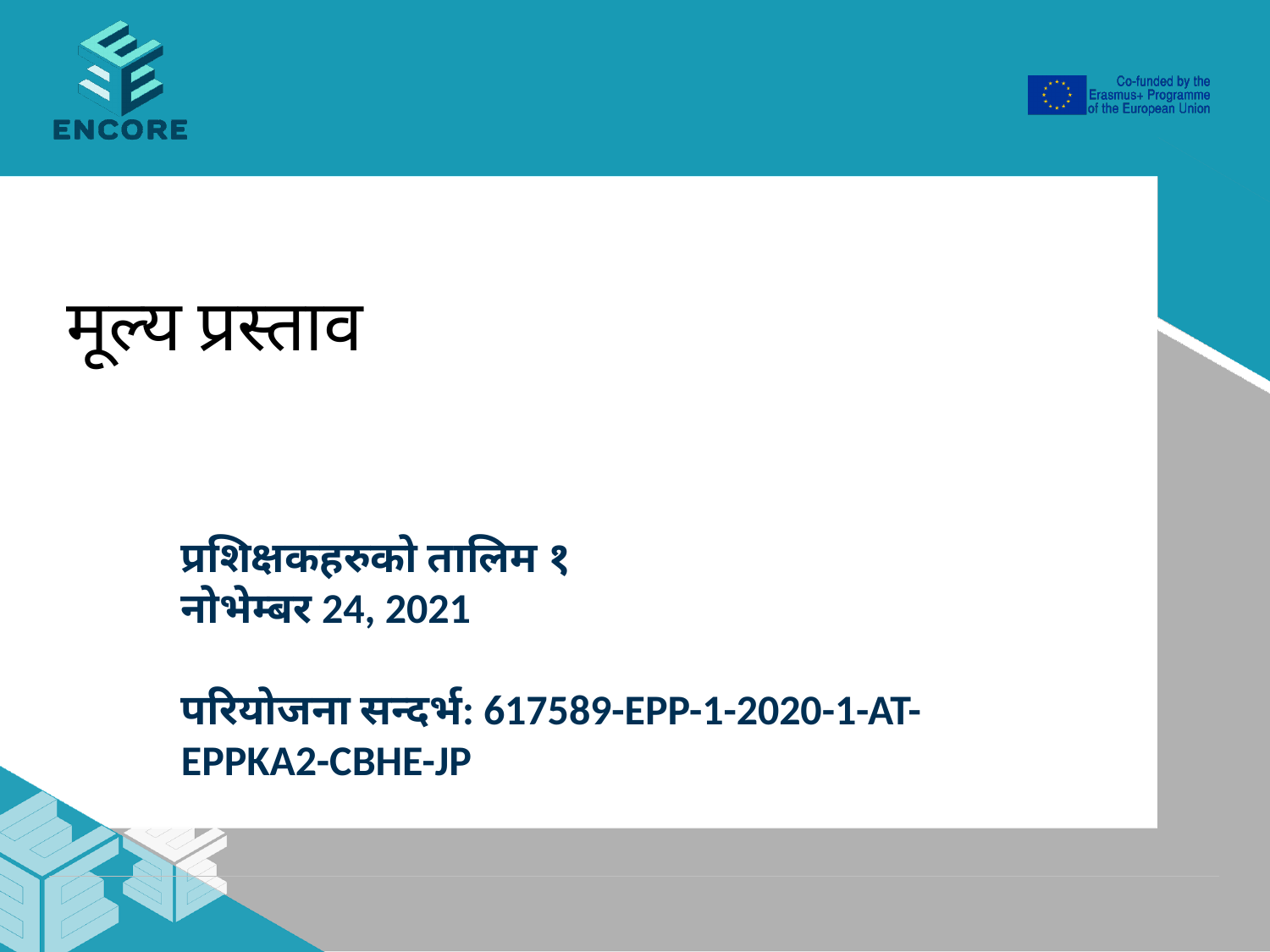

मूल्य प्रस्ताव
प्रशिक्षकहरुको तालिम १
नोभेम्बर 24, 2021

परियोजना सन्दर्भ: 617589-EPP-1-2020-1-AT-EPPKA2-CBHE-JP